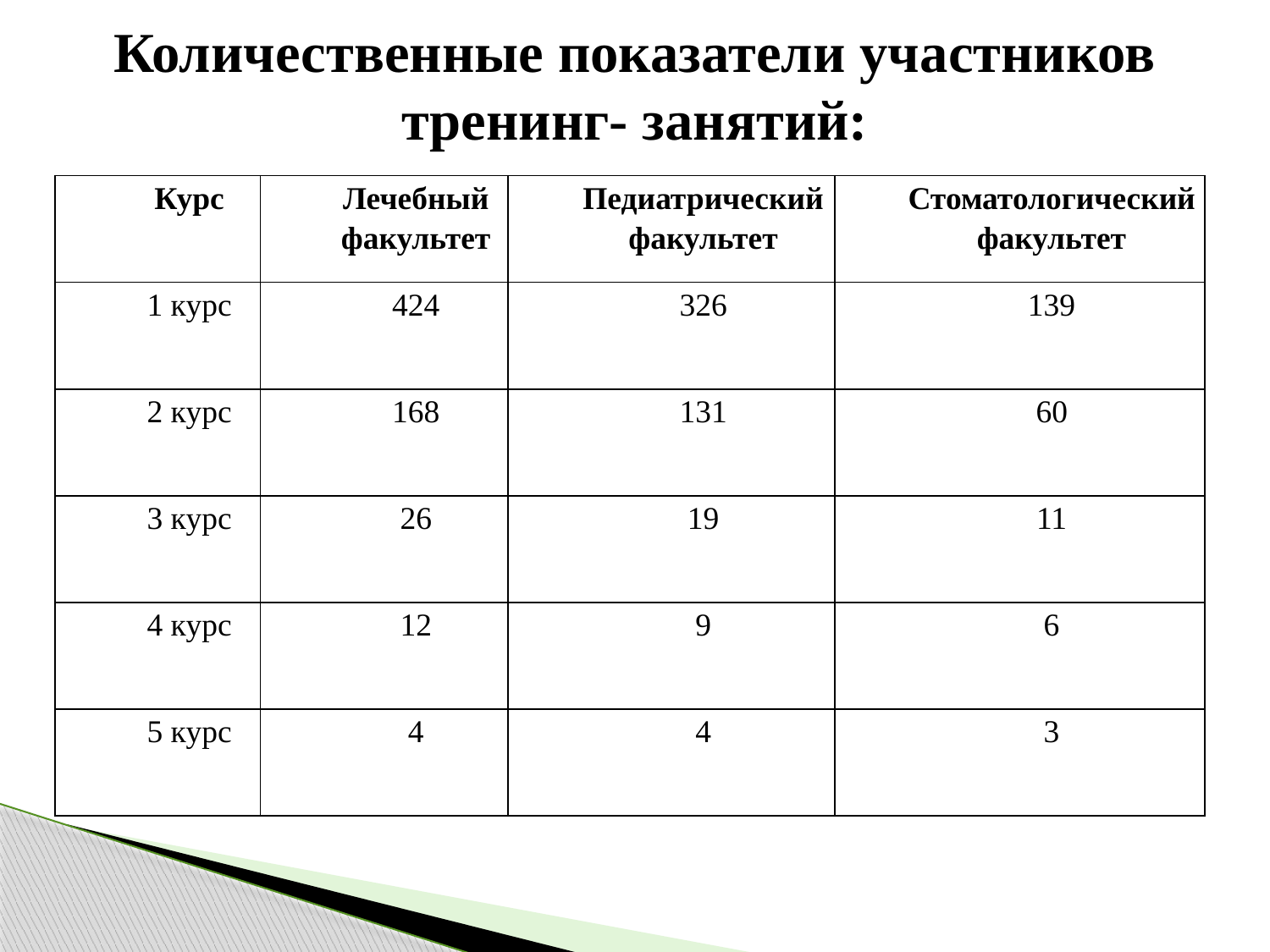

# Количественные показатели участников тренинг- занятий:
| Курс | Лечебный факультет | Педиатрический факультет | Стоматологический факультет |
| --- | --- | --- | --- |
| 1 курс | 424 | 326 | 139 |
| 2 курс | 168 | 131 | 60 |
| 3 курс | 26 | 19 | 11 |
| 4 курс | 12 | 9 | 6 |
| 5 курс | 4 | 4 | 3 |